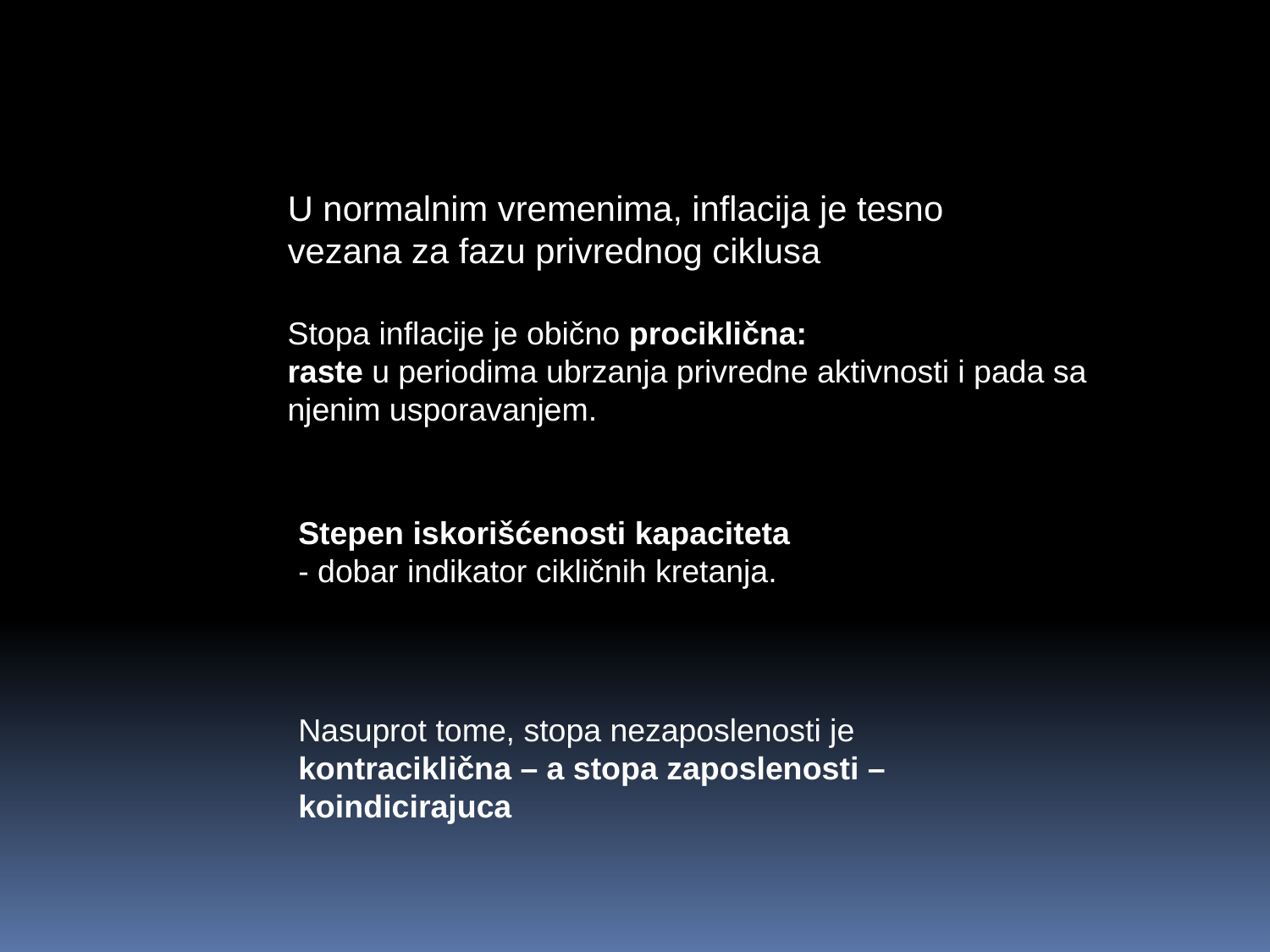

U normalnim vremenima, inflacija je tesno
vezana za fazu privrednog ciklusa
Stopa inflacije je obično prociklična:
raste u periodima ubrzanja privredne aktivnosti i pada sa njenim usporavanjem.
Stepen iskorišćenosti kapaciteta
- dobar indikator cikličnih kretanja.
Nasuprot tome, stopa nezaposlenosti je kontraciklična – a stopa zaposlenosti – koindicirajuca